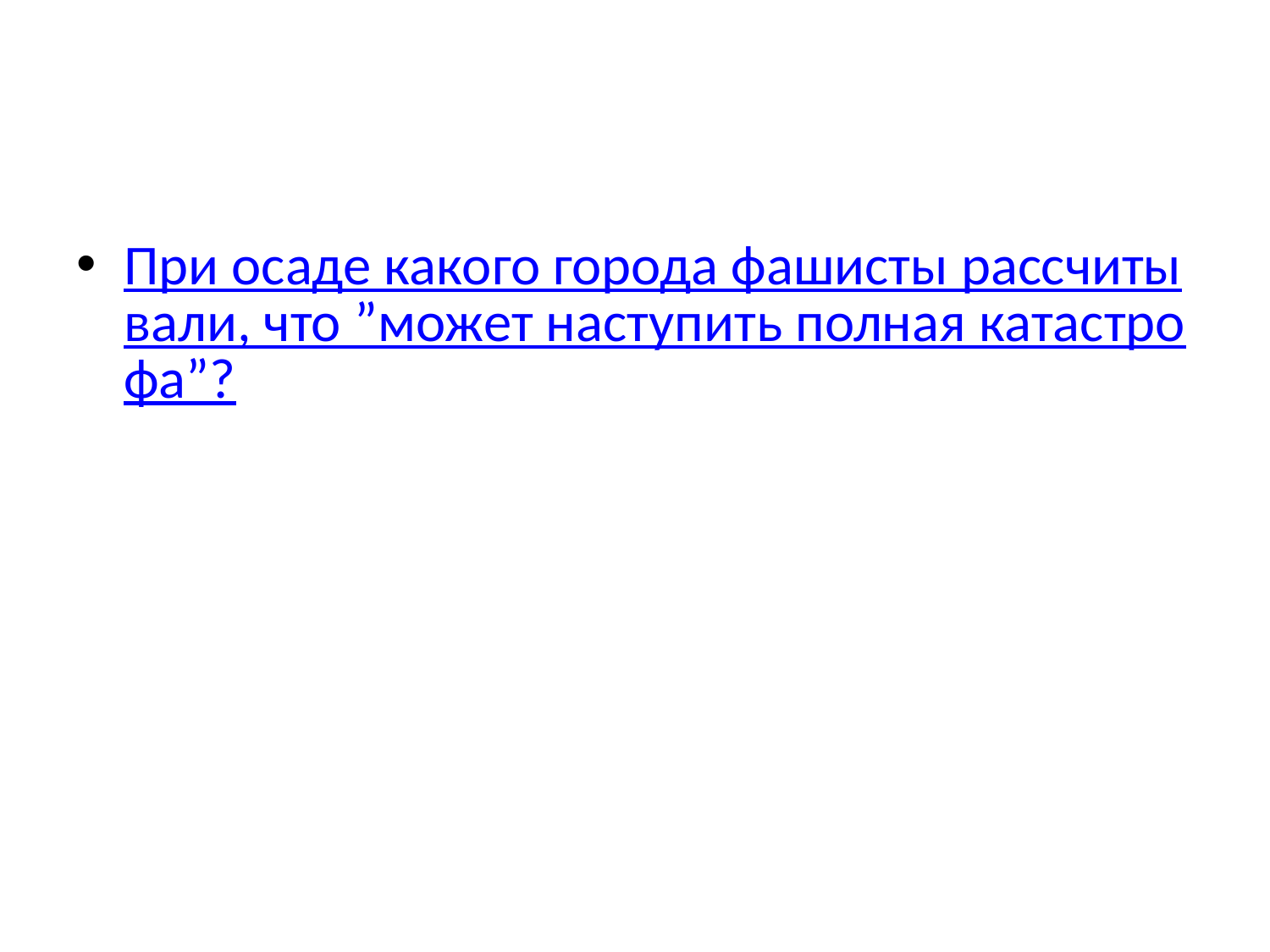

При осаде какого города фашисты рассчитывали, что ”может наступить полная катастрофа”?